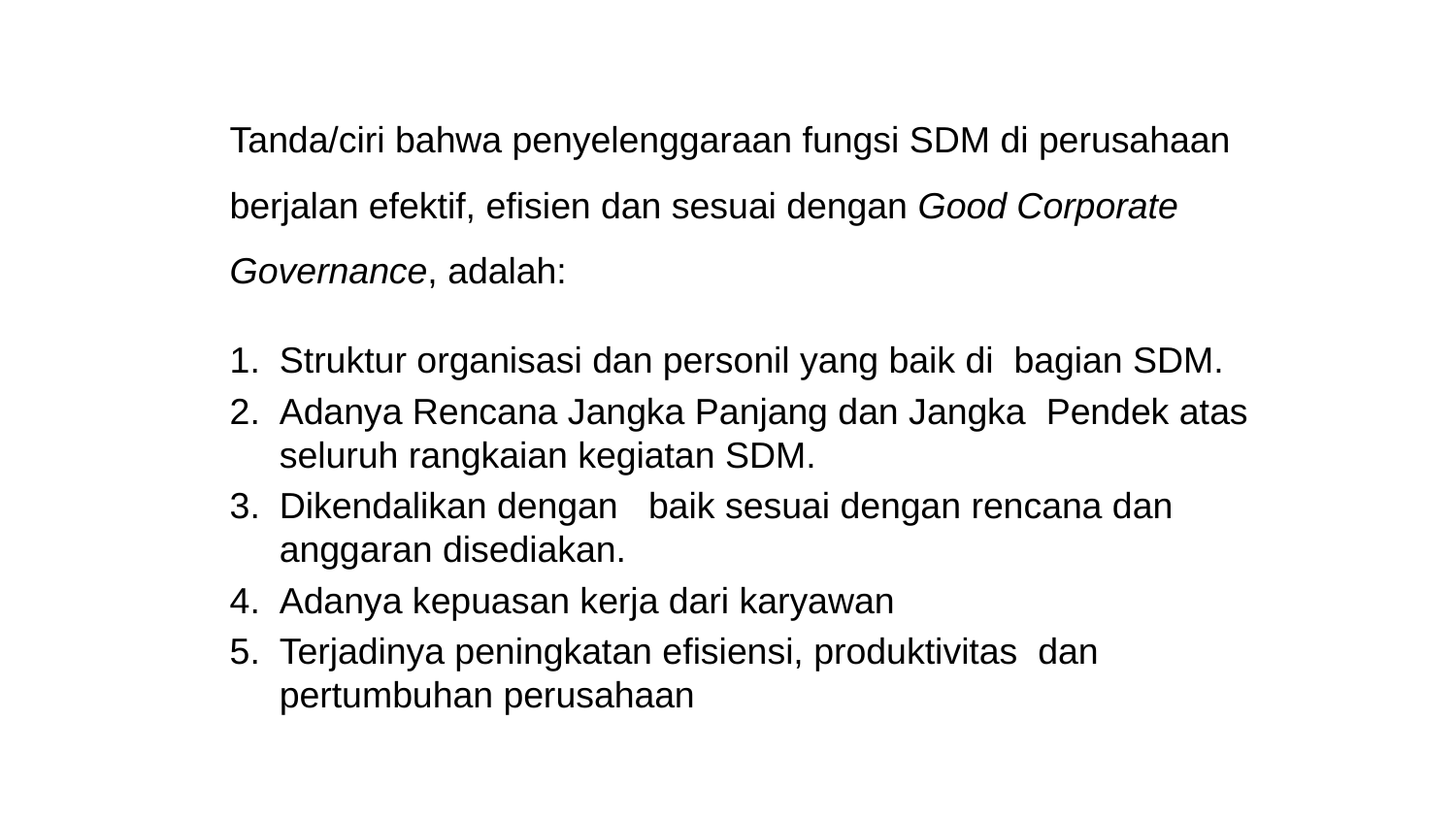

Tanda/ciri bahwa penyelenggaraan fungsi SDM di perusahaan berjalan efektif, efisien dan sesuai dengan Good Corporate    Governance, adalah:
Struktur organisasi dan personil yang baik di  bagian SDM.
Adanya Rencana Jangka Panjang dan Jangka  Pendek atas seluruh rangkaian kegiatan SDM.
Dikendalikan dengan   baik sesuai dengan rencana dan anggaran disediakan.
Adanya kepuasan kerja dari karyawan
Terjadinya peningkatan efisiensi, produktivitas  dan pertumbuhan perusahaan